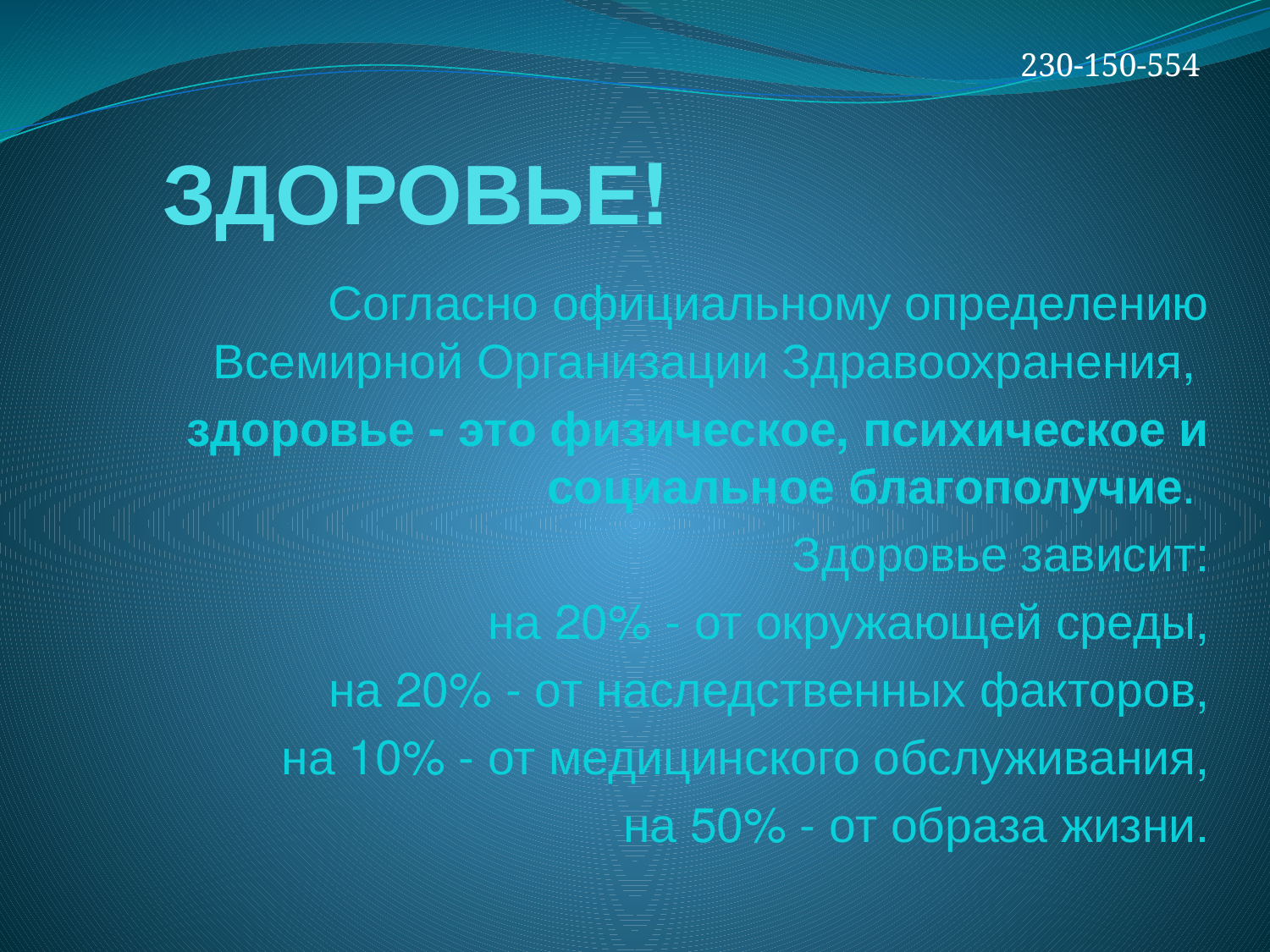

230-150-554
# ЗДОРОВЬЕ!
Согласно официальному определению Всемирной Организации Здравоохранения,
    здоровье - это физическое, психическое и социальное благополучие.
 Здоровье зависит:
на 20% - от окружающей среды,
на 20% - от наследственных факторов,
на 10% - от медицинского обслуживания,
на 50% - от образа жизни.